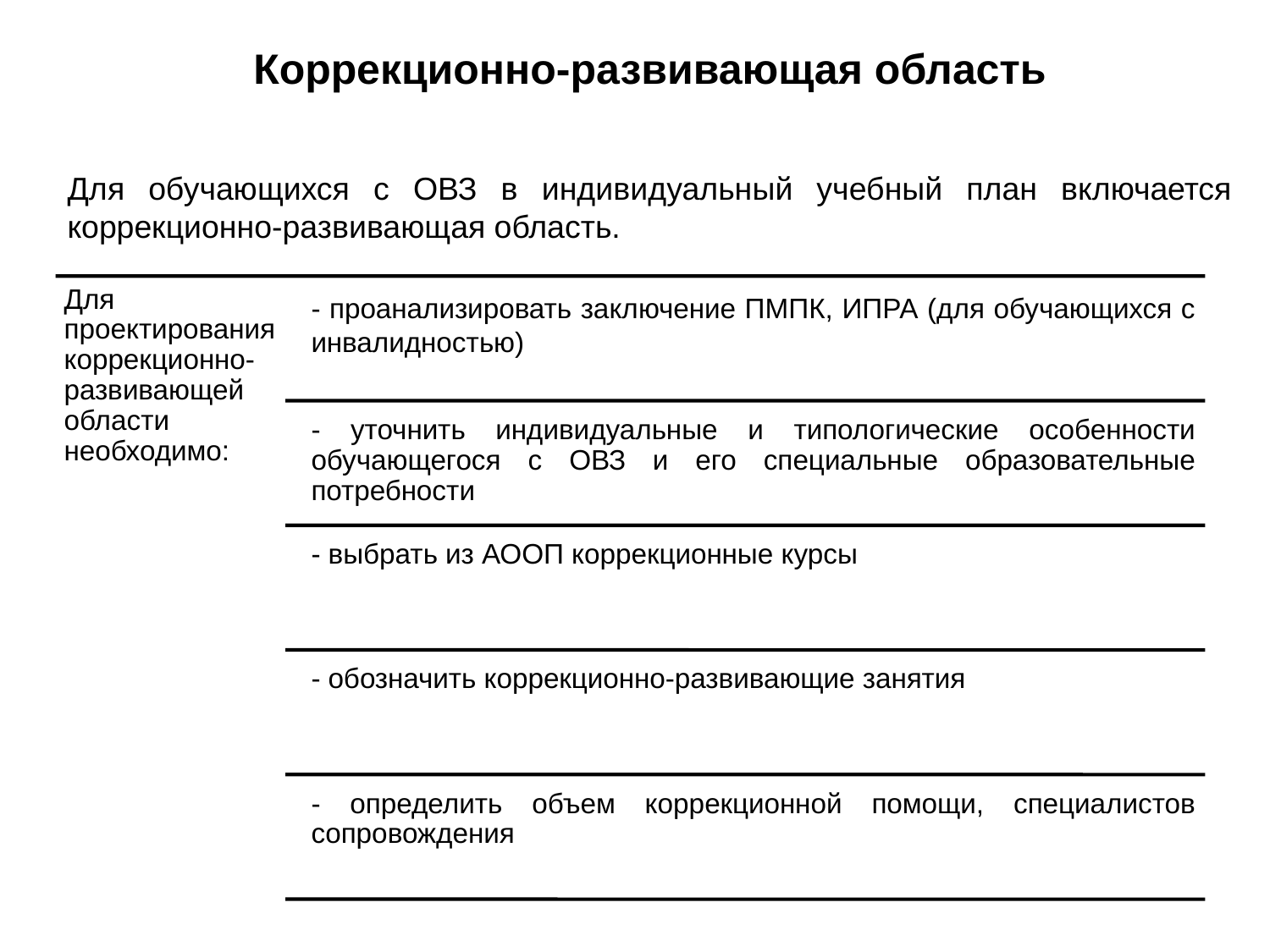

Коррекционно-развивающая область
Для обучающихся с ОВЗ в индивидуальный учебный план включается коррекционно-развивающая область.
Для проектирования коррекционно-развивающей области необходимо:
- проанализировать заключение ПМПК, ИПРА (для обучающихся с инвалидностью)
- уточнить индивидуальные и типологические особенности обучающегося с ОВЗ и его специальные образовательные потребности
- выбрать из АООП коррекционные курсы
- обозначить коррекционно-развивающие занятия
- определить объем коррекционной помощи, специалистов сопровождения